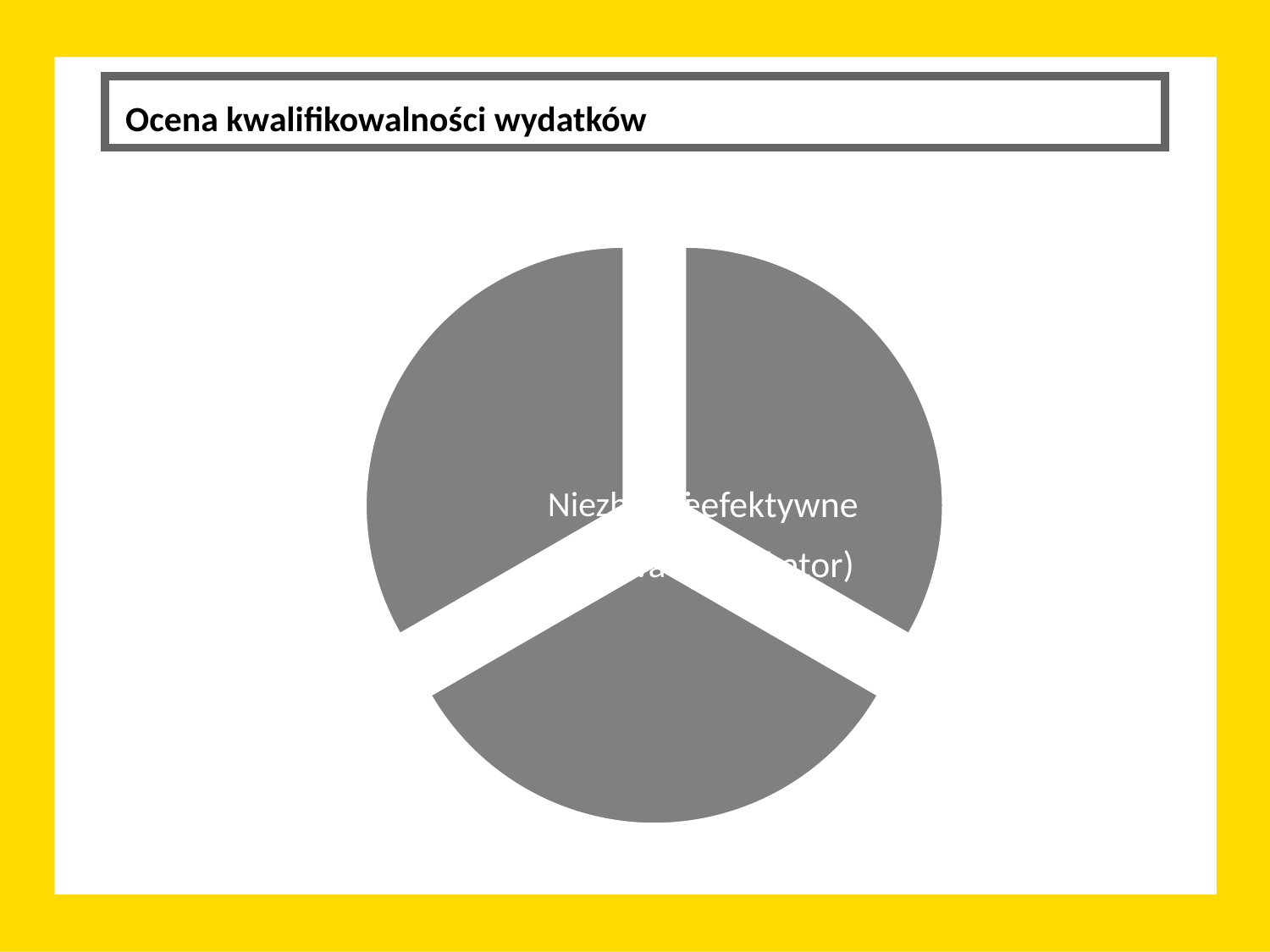

Ocena kwalifikowalności wydatków
Racjonalne i efektywne
Cena rynkowa (taryfikator)
Niezbędne